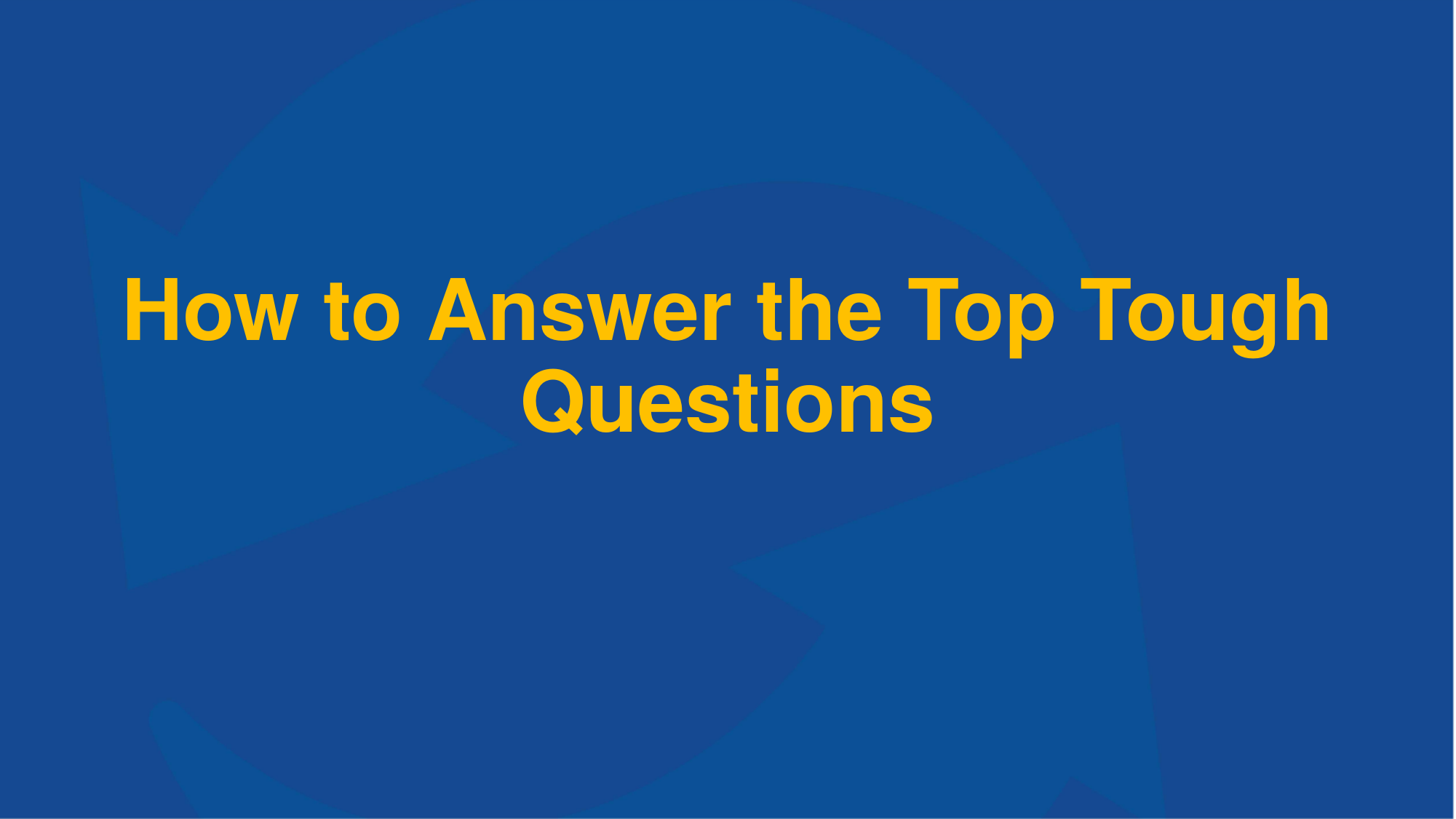

# How to Answer the Top Tough Questions